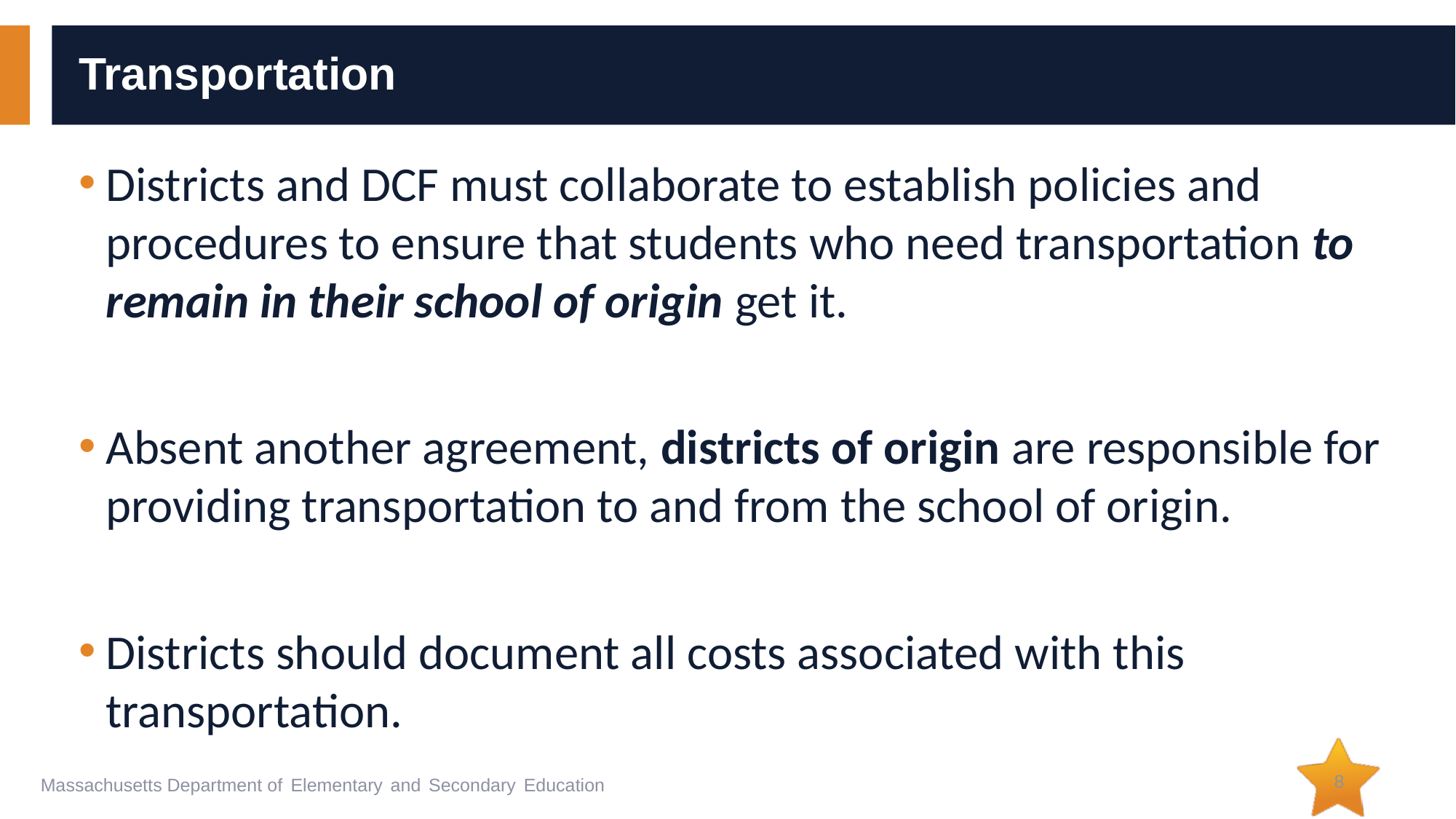

# Transportation
Districts and DCF must collaborate to establish policies and procedures to ensure that students who need transportation to remain in their school of origin get it.

Absent another agreement, districts of origin are responsible for providing transportation to and from the school of origin.

Districts should document all costs associated with this transportation.
8